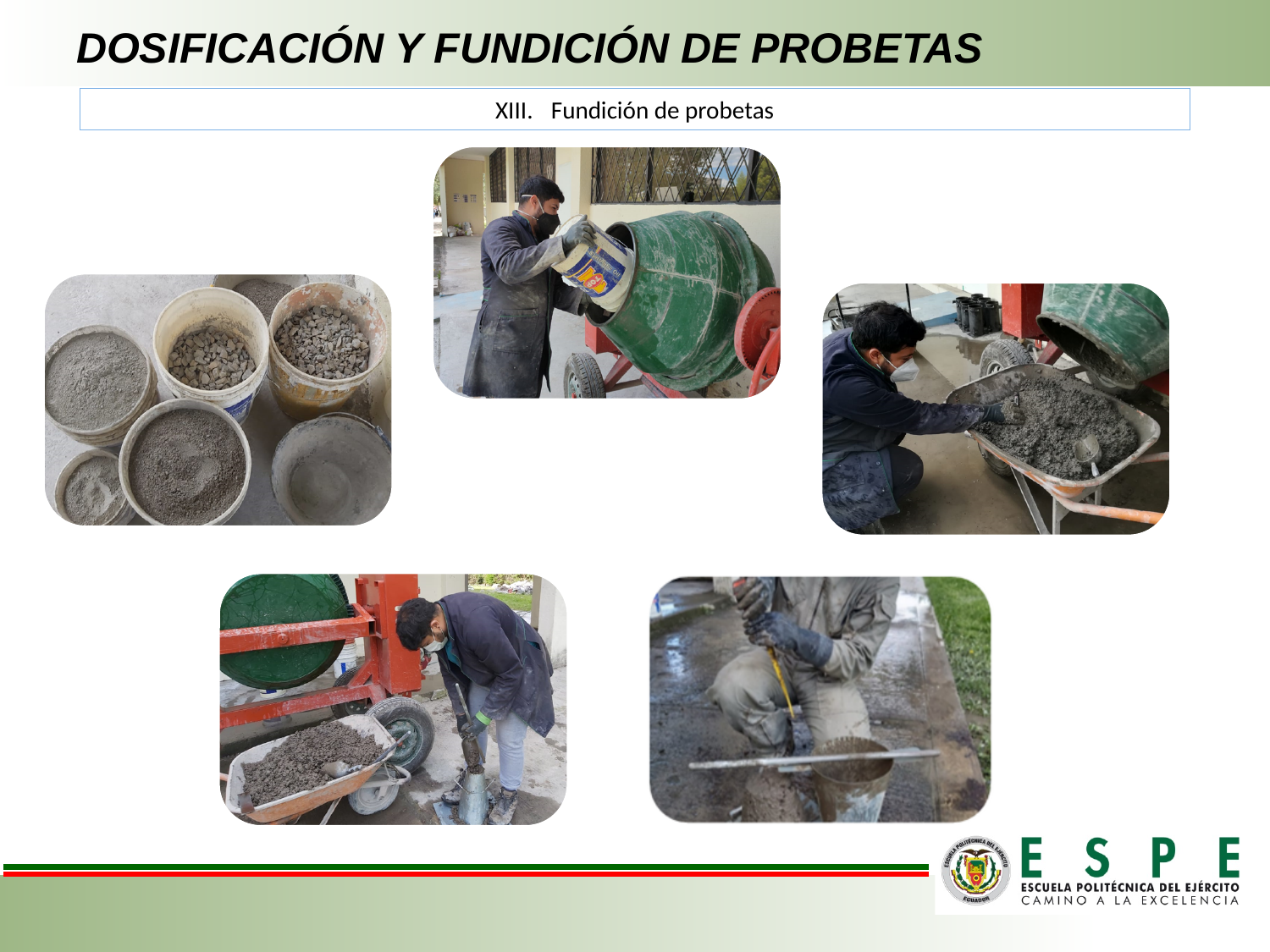

# DOSIFICACIÓN Y FUNDICIÓN DE PROBETAS
Fundición de probetas